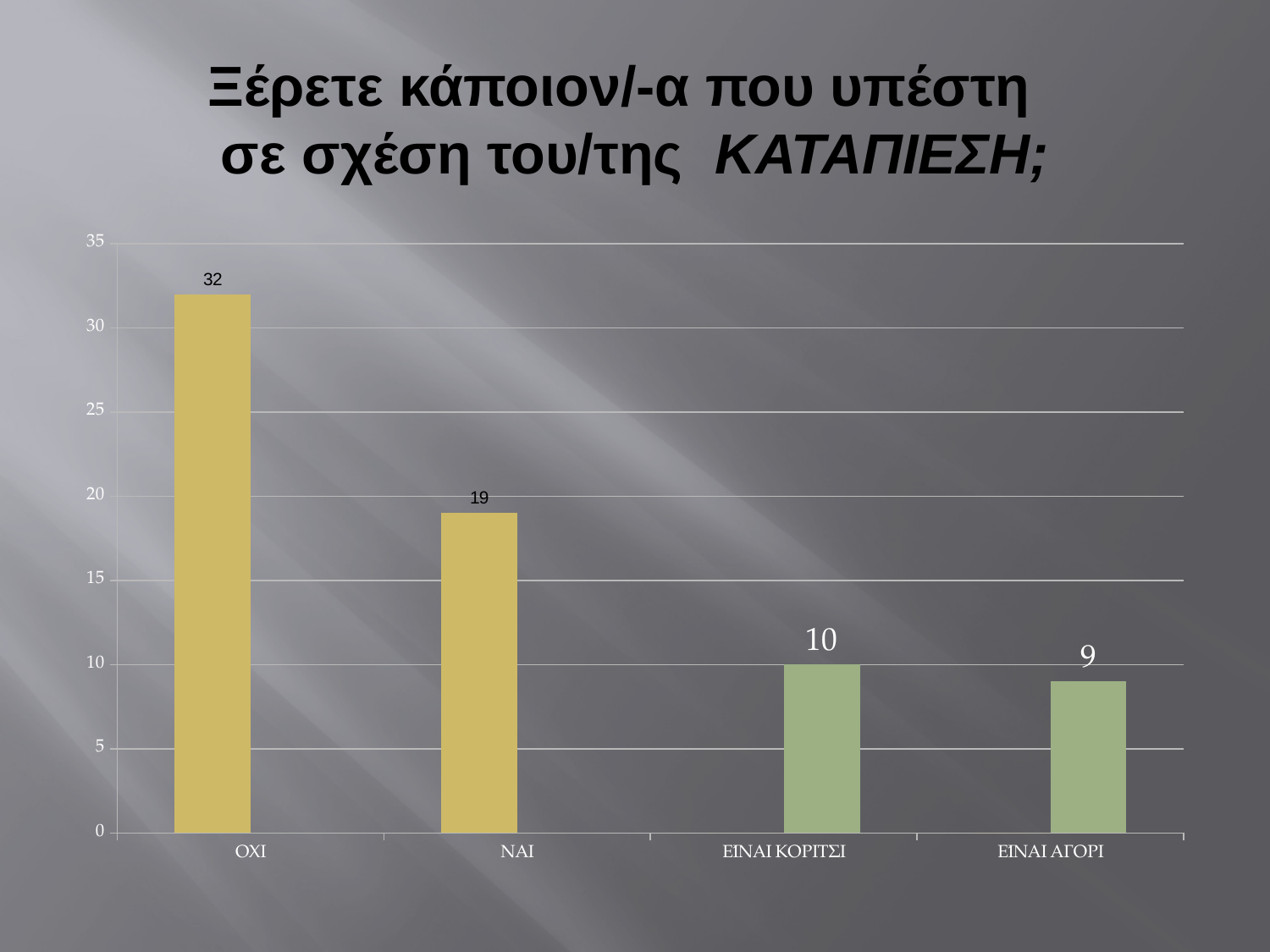

# Ξέρετε κάποιον/-α που υπέστη σε σχέση του/της  ΚΑΤΑΠΙΕΣΗ;

### Chart

| Category | Πωλήσεις | Στήλη1 |
|---|---|---|
| OXI | 32.0 | 0.0 |
| NAI | 19.0 | 0.0 |
| ΕΊΝΑΙ ΚΟΡΙΤΣΙ | 0.0 | 10.0 |
| ΕΊΝΑΙ ΑΓΟΡΙ | 0.0 | 9.0 |